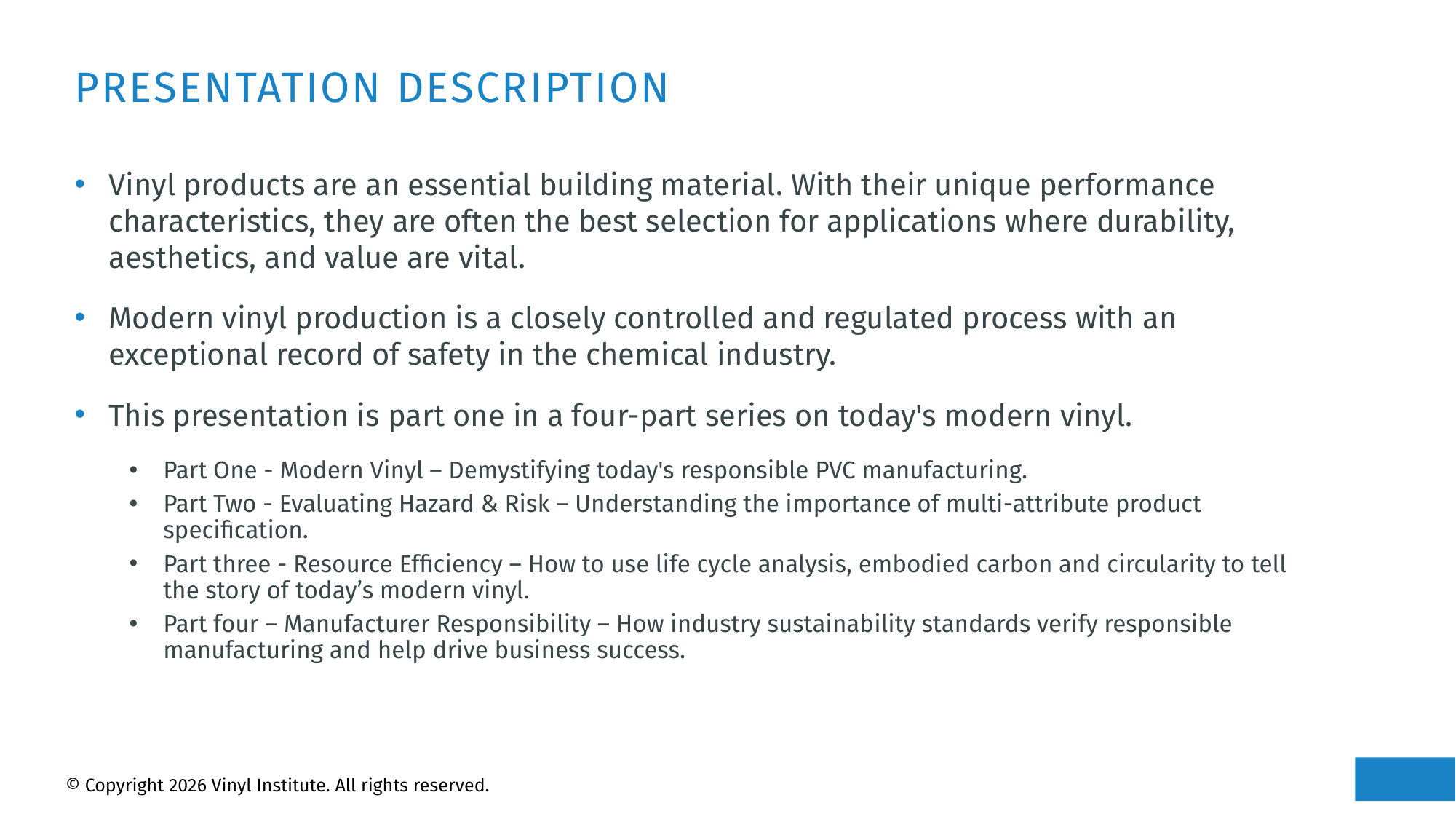

# Presentation Description
Vinyl products are an essential building material. With their unique performance characteristics, they are often the best selection for applications where durability, aesthetics, and value are vital. ​
Modern vinyl production is a closely controlled and regulated process with an exceptional record of safety in the chemical industry. ​
This presentation is part one in a four-part series on today's modern vinyl.
Part One - Modern Vinyl – Demystifying today's responsible PVC manufacturing.
Part Two - Evaluating Hazard & Risk – Understanding the importance of multi-attribute product specification.
Part three - Resource Efficiency – How to use life cycle analysis, embodied carbon and circularity to tell the story of today’s modern vinyl.
Part four – Manufacturer Responsibility – How industry sustainability standards verify responsible manufacturing and help drive business success.

© Copyright 2026 Vinyl Institute. All rights reserved.